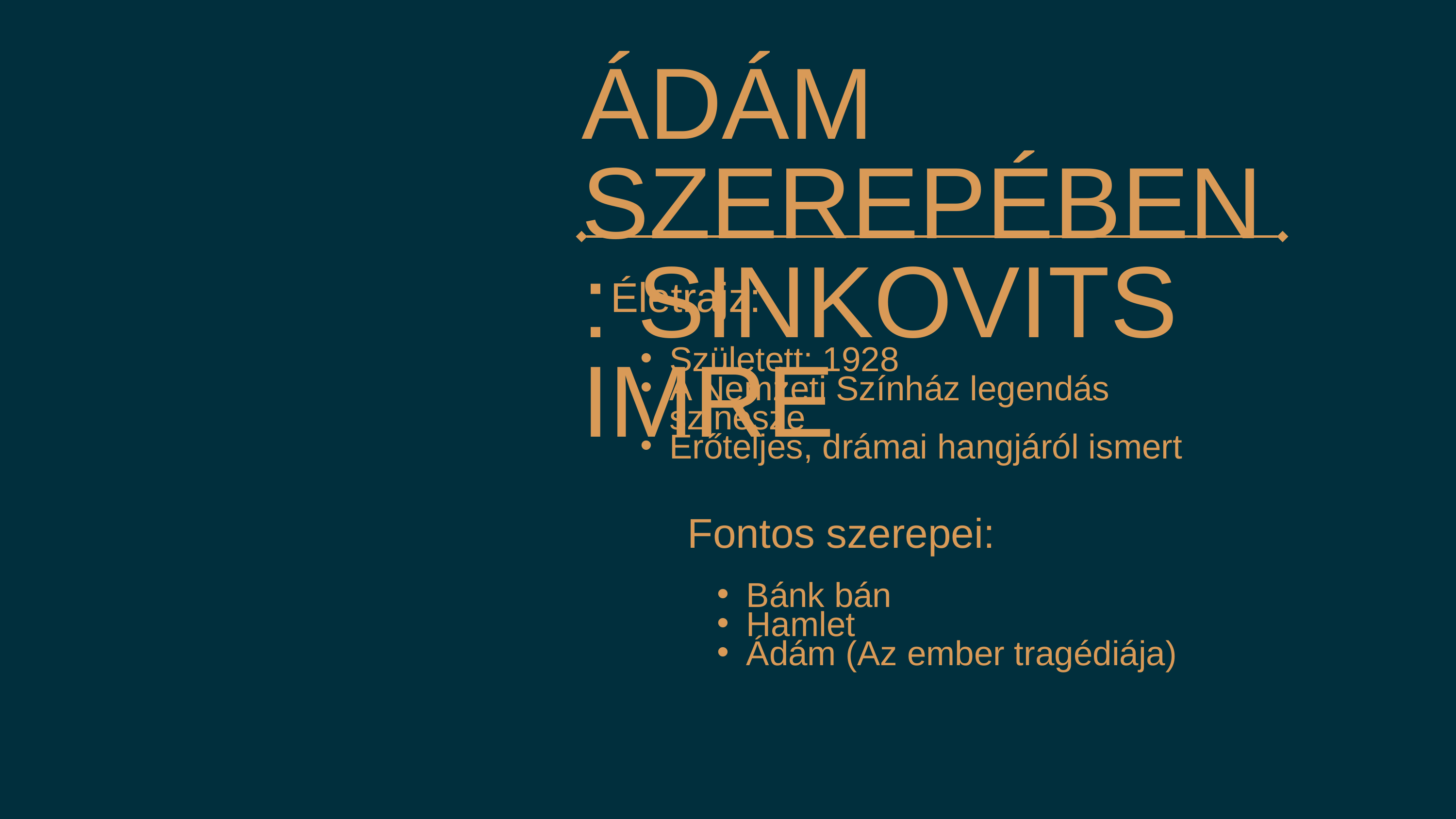

ÁDÁM SZEREPÉBEN: SINKOVITS IMRE

Életrajz:

Született: 1928
A Nemzeti Színház legendás színésze
Erőteljes, drámai hangjáról ismert

Fontos szerepei:

Bánk bán
Hamlet
Ádám (Az ember tragédiája)